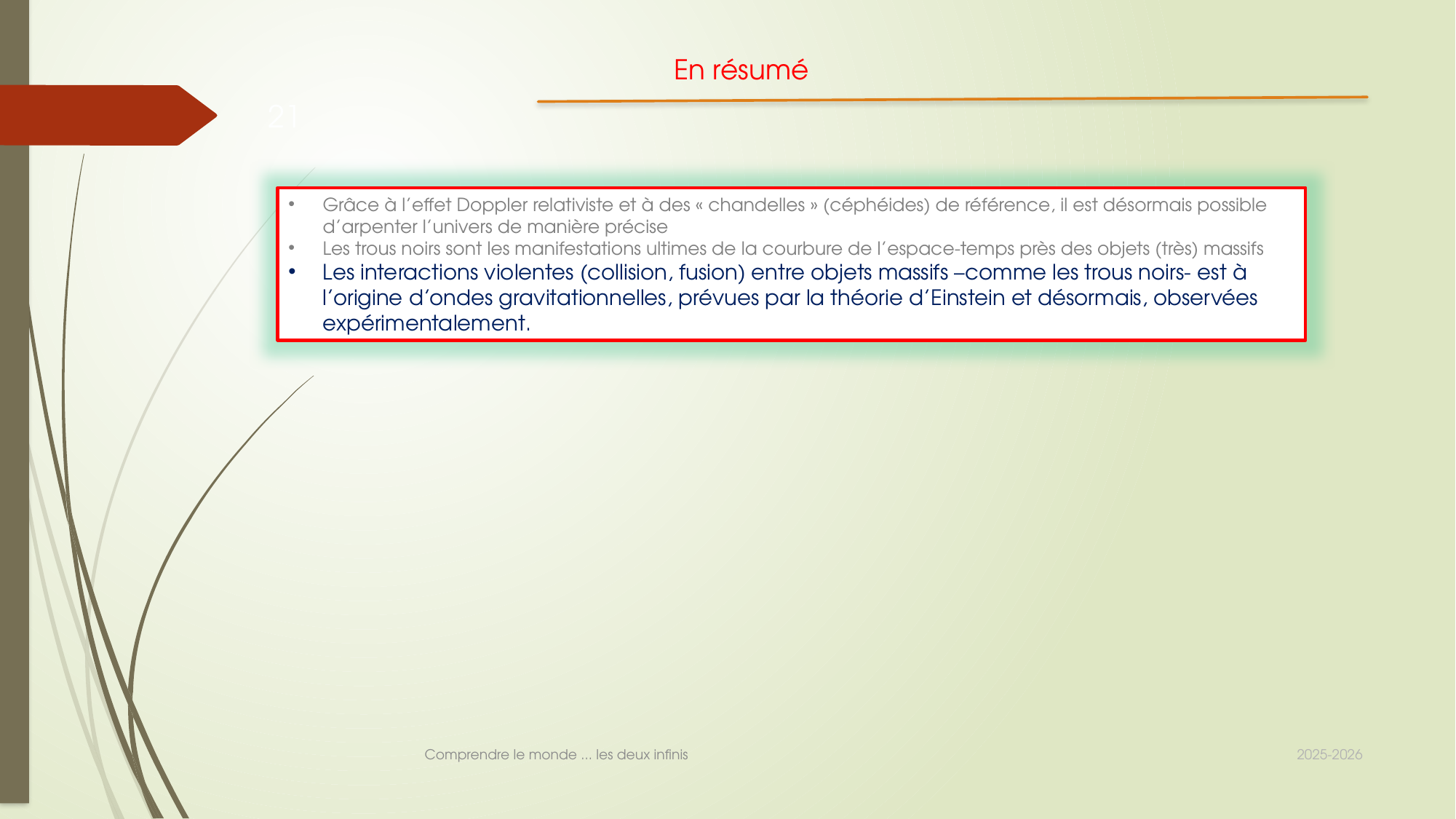

En résumé
21
Grâce à l’effet Doppler relativiste et à des « chandelles » (céphéides) de référence, il est désormais possible d’arpenter l’univers de manière précise
Les trous noirs sont les manifestations ultimes de la courbure de l’espace-temps près des objets (très) massifs
Les interactions violentes (collision, fusion) entre objets massifs –comme les trous noirs- est à l’origine d’ondes gravitationnelles, prévues par la théorie d’Einstein et désormais, observées expérimentalement.
2025-2026
Comprendre le monde ... les deux infinis